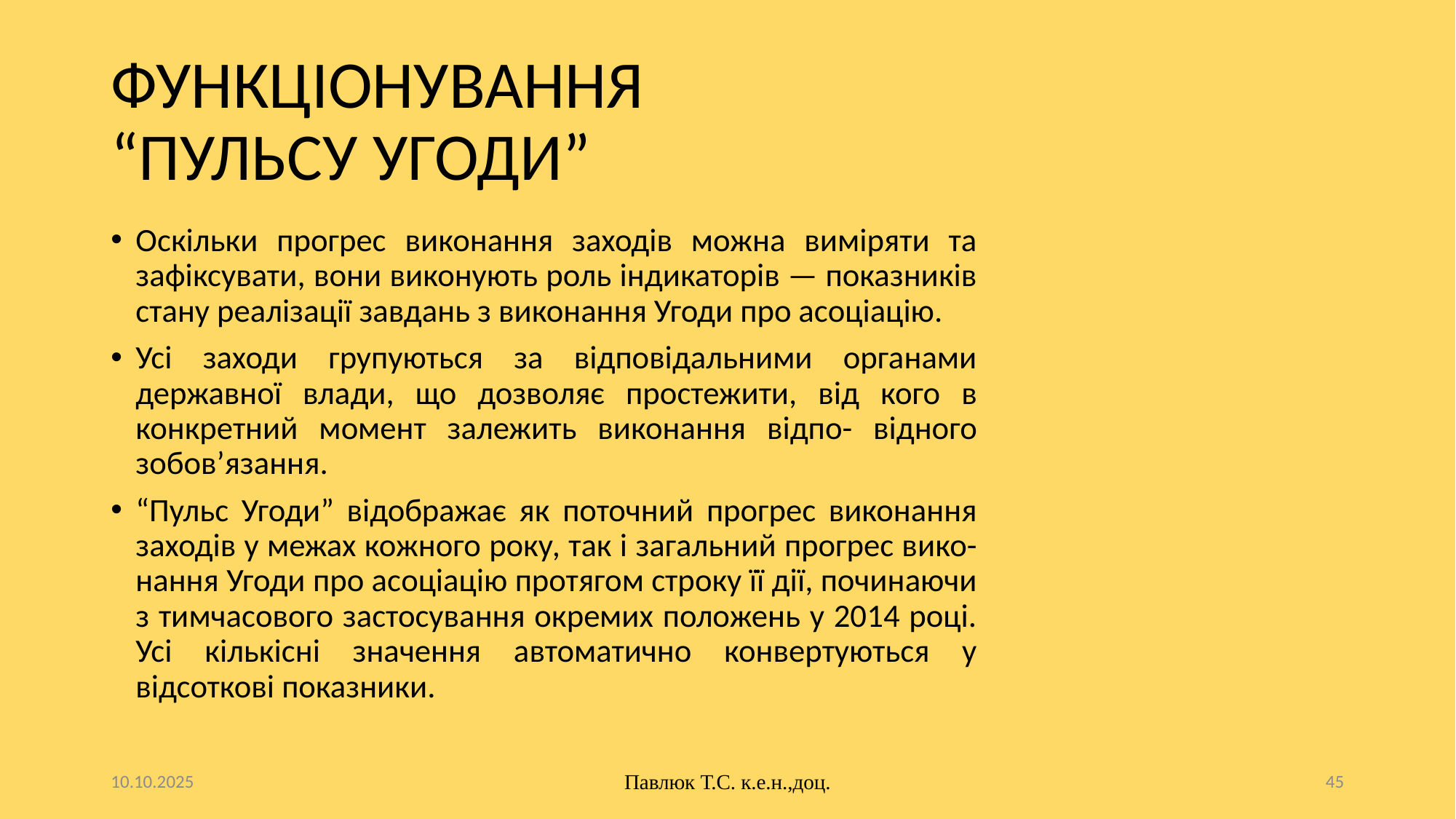

# ФУНКЦІОНУВАННЯ “ПУЛЬСУ УГОДИ”
Оскільки прогрес виконання заходів можна виміряти та зафіксувати, вони виконують роль індикаторів — показників стану реалізації завдань з виконання Угоди про асоціацію.
Усі заходи групуються за відповідальними органами державної влади, що дозволяє простежити, від кого в конкретний момент залежить виконання відпо- відного зобов’язання.
“Пульс Угоди” відображає як поточний прогрес виконання заходів у межах кожного року, так і загальний прогрес вико- нання Угоди про асоціацію протягом строку її дії, починаючи з тимчасового застосування окремих положень у 2014 році. Усі кількісні значення автоматично конвертуються у відсоткові показники.
10.10.2025
Павлюк Т.С. к.е.н.,доц.
45